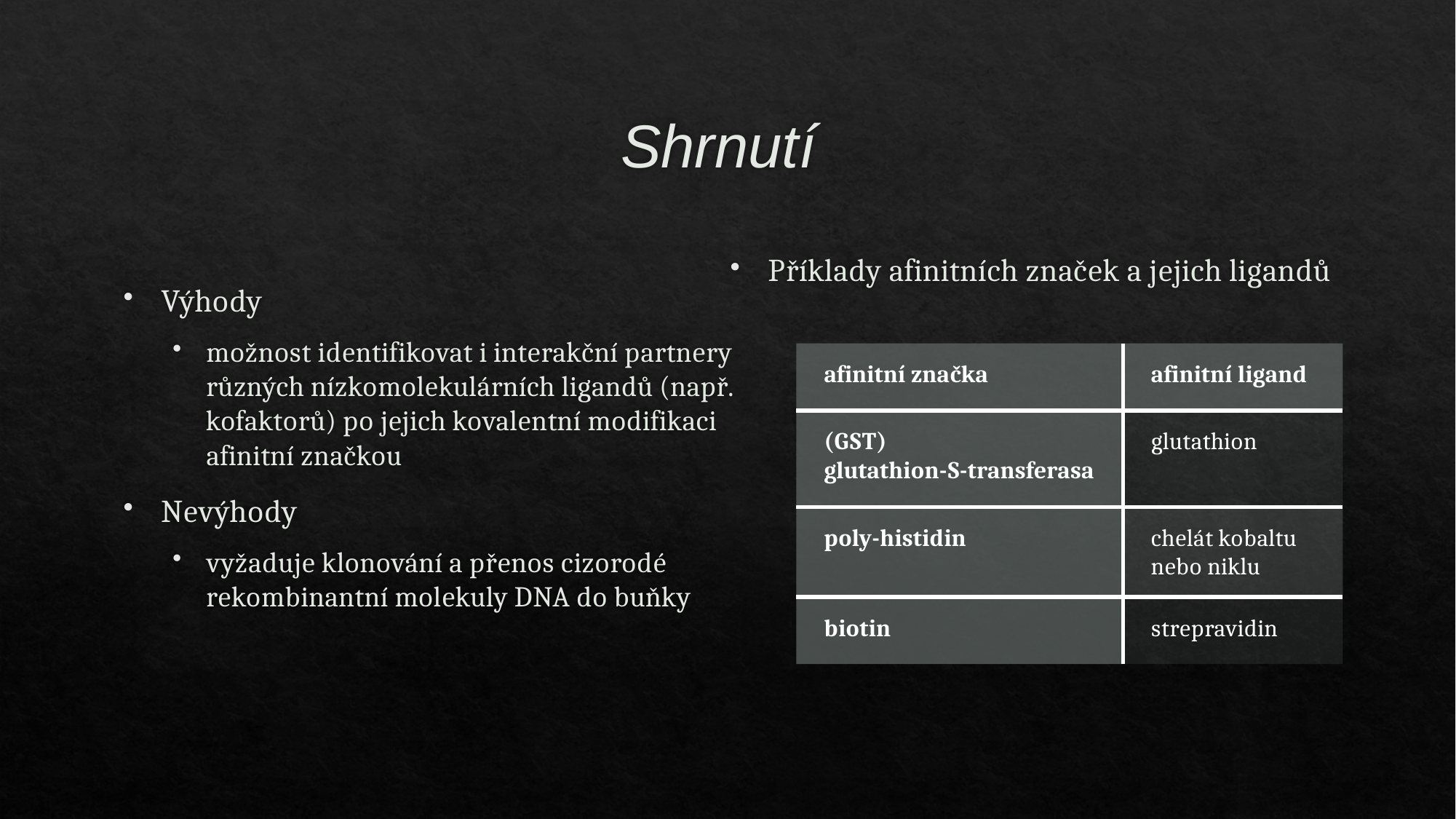

# Shrnutí
Příklady afinitních značek a jejich ligandů
Výhody
možnost identifikovat i interakční partnery různých nízkomolekulárních ligandů (např. kofaktorů) po jejich kovalentní modifikaci afinitní značkou
Nevýhody
vyžaduje klonování a přenos cizorodé rekombinantní molekuly DNA do buňky

| afinitní značka | afinitní ligand |
| --- | --- |
| (GST) glutathion-S-transferasa | glutathion |
| poly-histidin | chelát kobaltu nebo niklu |
| biotin | strepravidin |